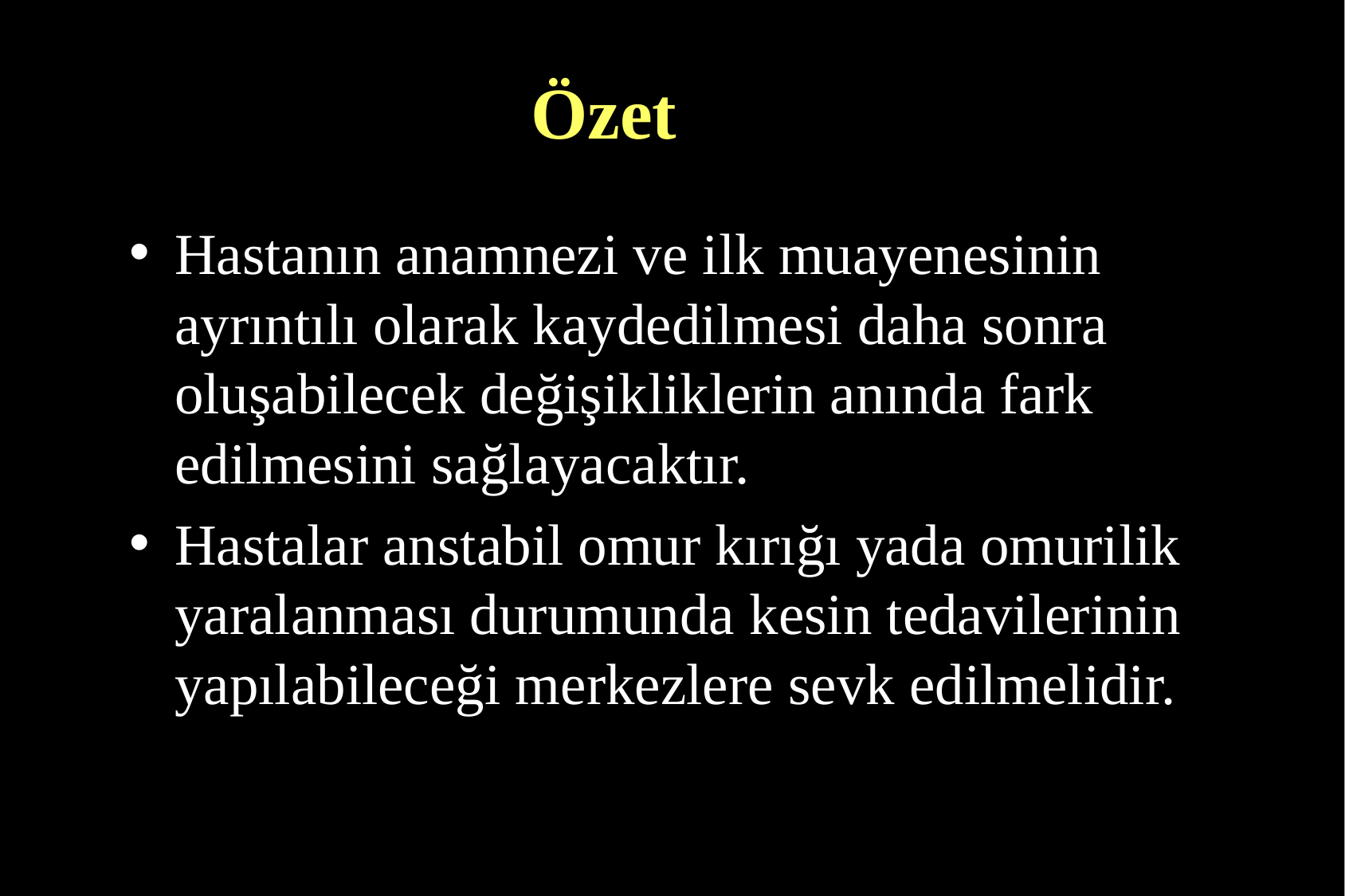

# Özet
Hastanın anamnezi ve ilk muayenesinin ayrıntılı olarak kaydedilmesi daha sonra oluşabilecek değişikliklerin anında fark edilmesini sağlayacaktır.
Hastalar anstabil omur kırığı yada omurilik yaralanması durumunda kesin tedavilerinin yapılabileceği merkezlere sevk edilmelidir.